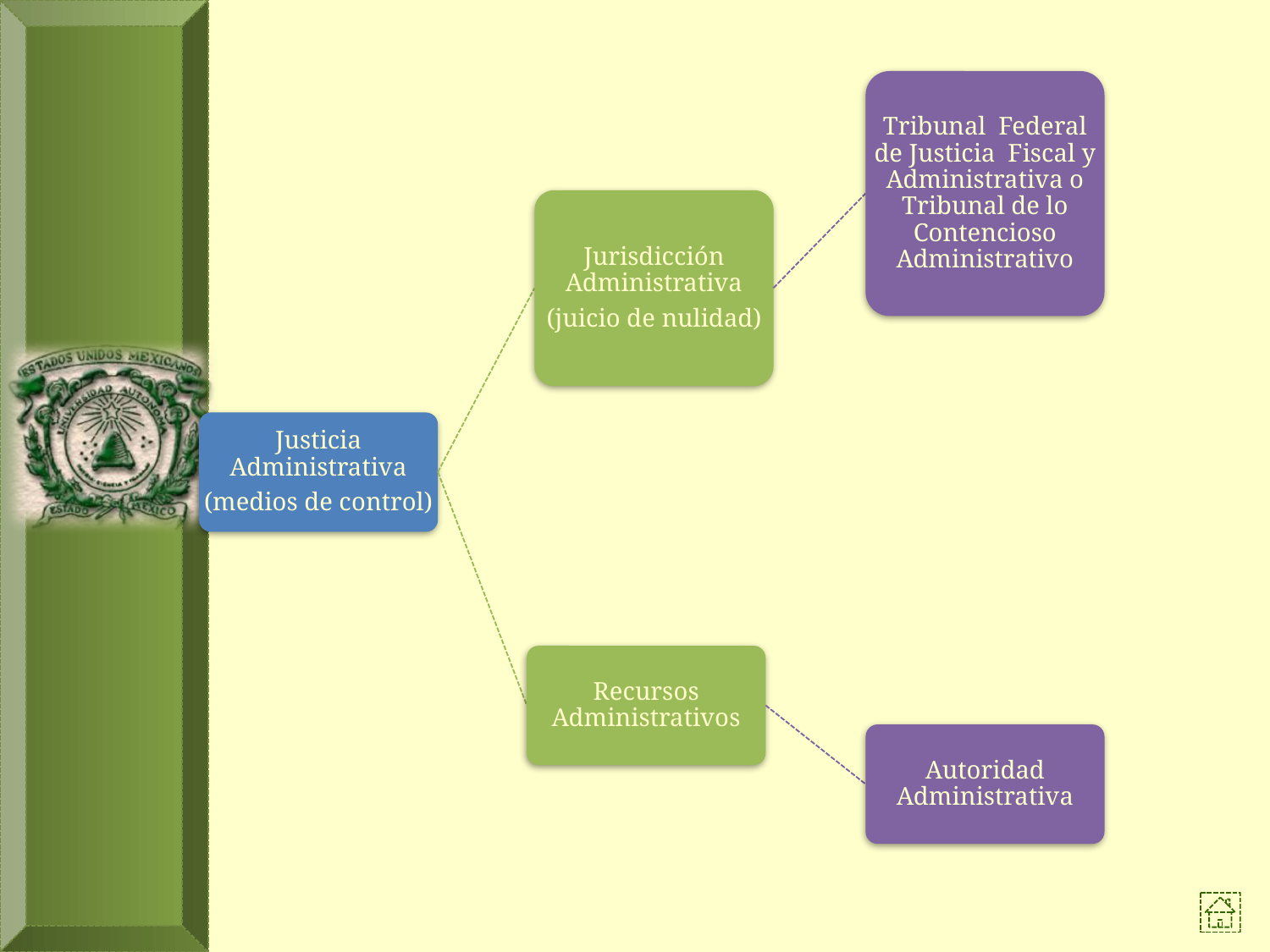

Justicia Administrativa
(medios de control)

Jurisdicción Administrativa
(juicio de nulidad)

Tribunal  Federal de Justicia  Fiscal y Administrativa o Tribunal de lo Contencioso Administrativo

Recursos Administrativos

Autoridad Administrativa